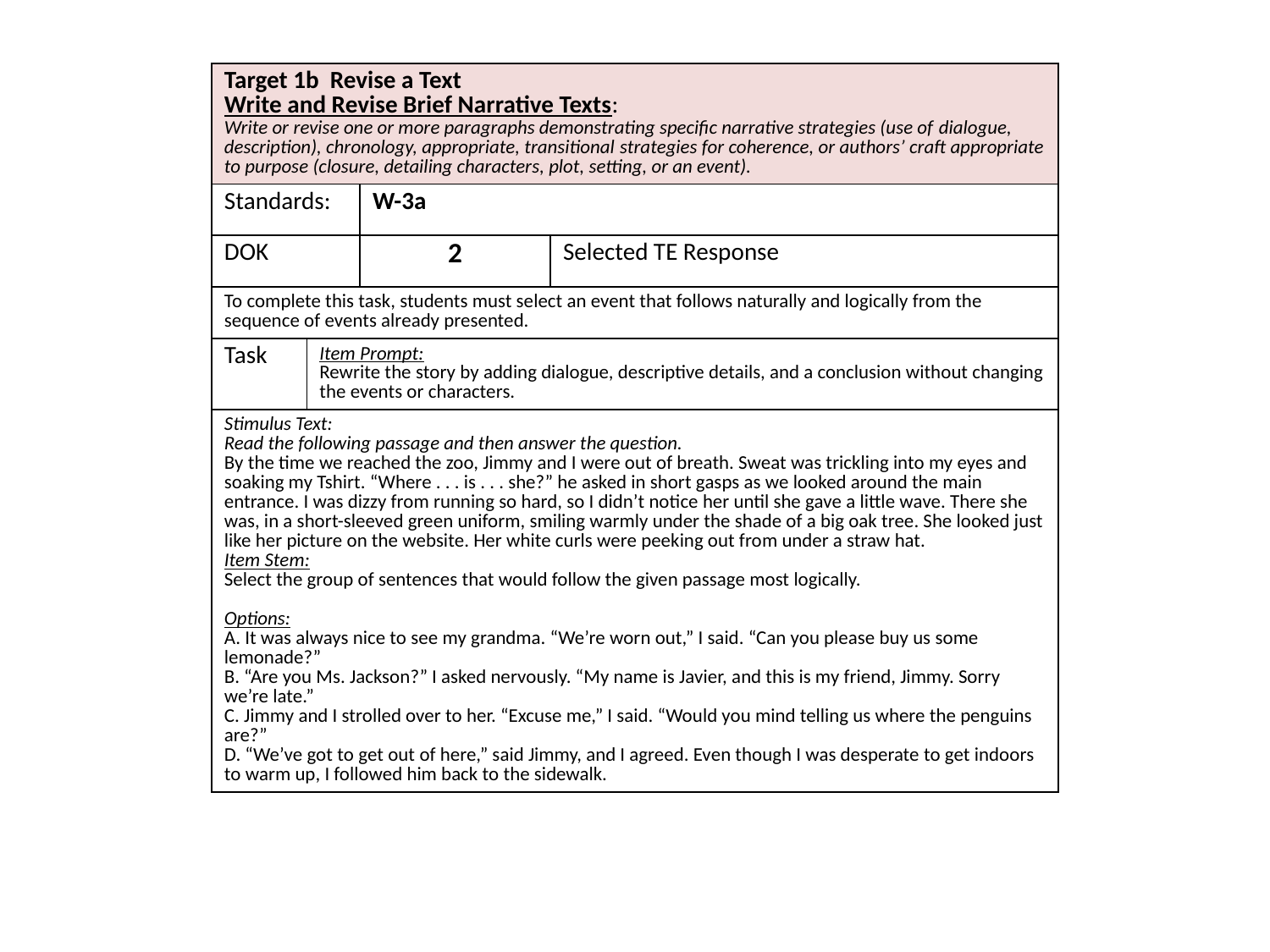

| Target 1b Revise a Text Write and Revise Brief Narrative Texts: Write or revise one or more paragraphs demonstrating specific narrative strategies (use of dialogue, description), chronology, appropriate, transitional strategies for coherence, or authors’ craft appropriate to purpose (closure, detailing characters, plot, setting, or an event). |  |  |  |
| --- | --- | --- | --- |
| Standards: |  | W-3a |  |
| DOK |  | 2 | Selected TE Response |
| To complete this task, students must select an event that follows naturally and logically from the sequence of events already presented. |  |  |  |
| Task | Item Prompt: Rewrite the story by adding dialogue, descriptive details, and a conclusion without changing the events or characters. |  |  |
| Stimulus Text: Read the following passage and then answer the question. By the time we reached the zoo, Jimmy and I were out of breath. Sweat was trickling into my eyes and soaking my Tshirt. “Where . . . is . . . she?” he asked in short gasps as we looked around the main entrance. I was dizzy from running so hard, so I didn’t notice her until she gave a little wave. There she was, in a short-sleeved green uniform, smiling warmly under the shade of a big oak tree. She looked just like her picture on the website. Her white curls were peeking out from under a straw hat. Item Stem: Select the group of sentences that would follow the given passage most logically. Options: A. It was always nice to see my grandma. “We’re worn out,” I said. “Can you please buy us some lemonade?” B. “Are you Ms. Jackson?” I asked nervously. “My name is Javier, and this is my friend, Jimmy. Sorry we’re late.” C. Jimmy and I strolled over to her. “Excuse me,” I said. “Would you mind telling us where the penguins are?” D. “We’ve got to get out of here,” said Jimmy, and I agreed. Even though I was desperate to get indoors to warm up, I followed him back to the sidewalk. |  |  |  |